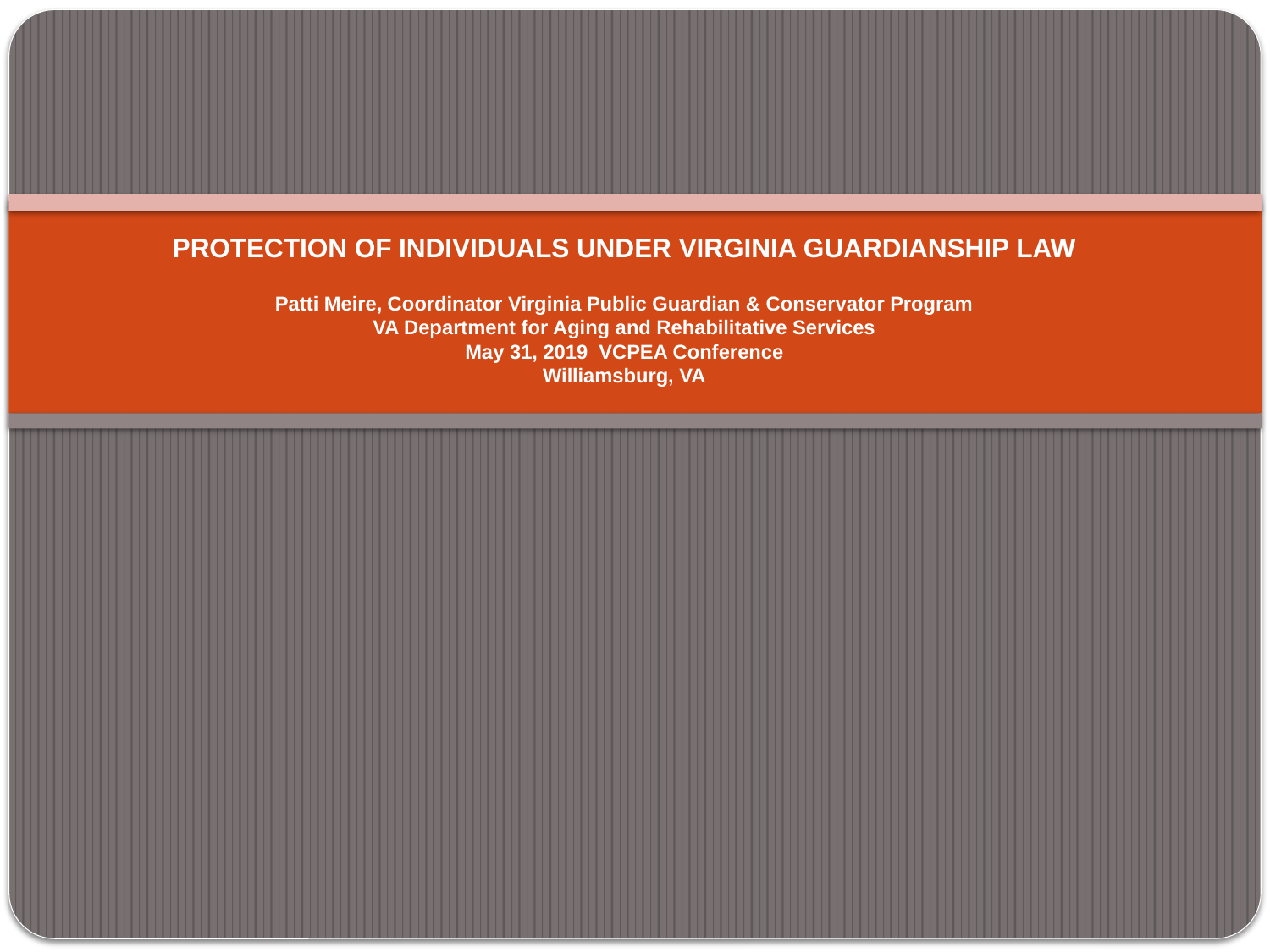

# PROTECTION OF INDIVIDUALS UNDER VIRGINIA GUARDIANSHIP LAW Patti Meire, Coordinator Virginia Public Guardian & Conservator Program VA Department for Aging and Rehabilitative Services May 31, 2019  VCPEA Conference Williamsburg, VA